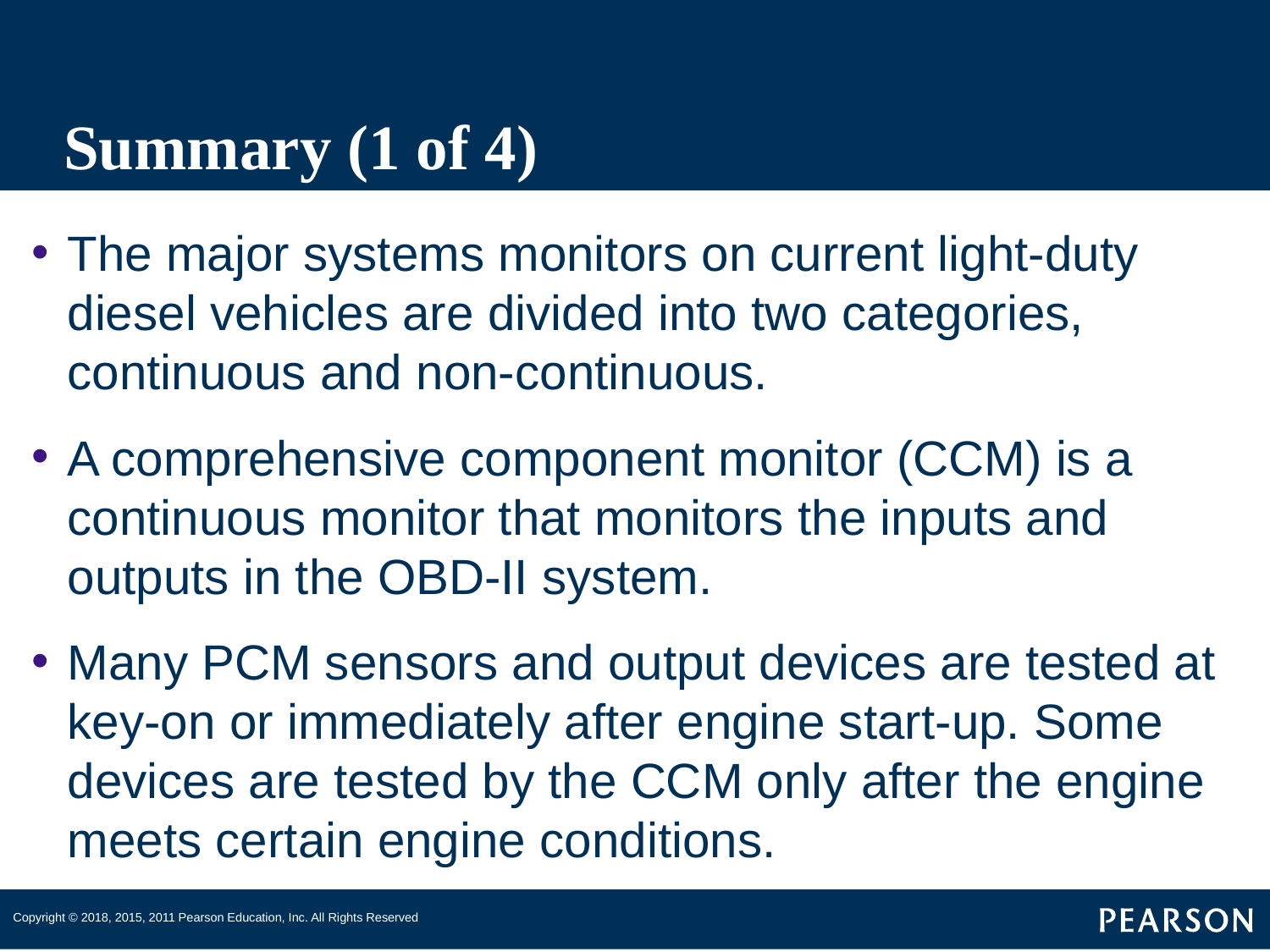

# Summary (1 of 4)
The major systems monitors on current light-duty diesel vehicles are divided into two categories, continuous and non-continuous.
A comprehensive component monitor (CCM) is a continuous monitor that monitors the inputs and outputs in the OBD-II system.
Many PCM sensors and output devices are tested at key-on or immediately after engine start-up. Some devices are tested by the CCM only after the engine meets certain engine conditions.